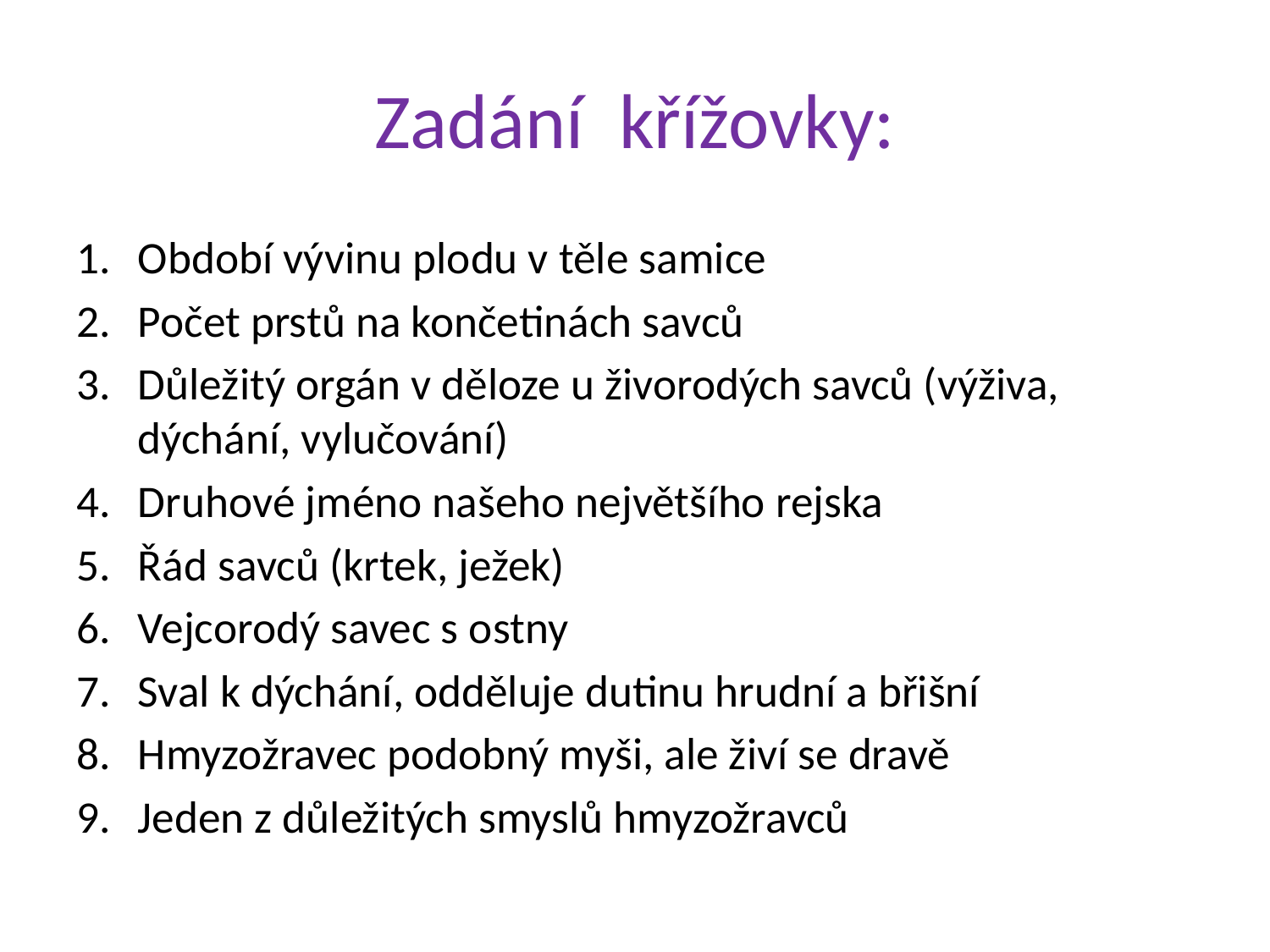

# Zadání  křížovky:
Období vývinu plodu v těle samice
Počet prstů na končetinách savců
Důležitý orgán v děloze u živorodých savců (výživa, dýchání, vylučování)
Druhové jméno našeho největšího rejska
Řád savců (krtek, ježek)
Vejcorodý savec s ostny
Sval k dýchání, odděluje dutinu hrudní a břišní
Hmyzožravec podobný myši, ale živí se dravě
Jeden z důležitých smyslů hmyzožravců